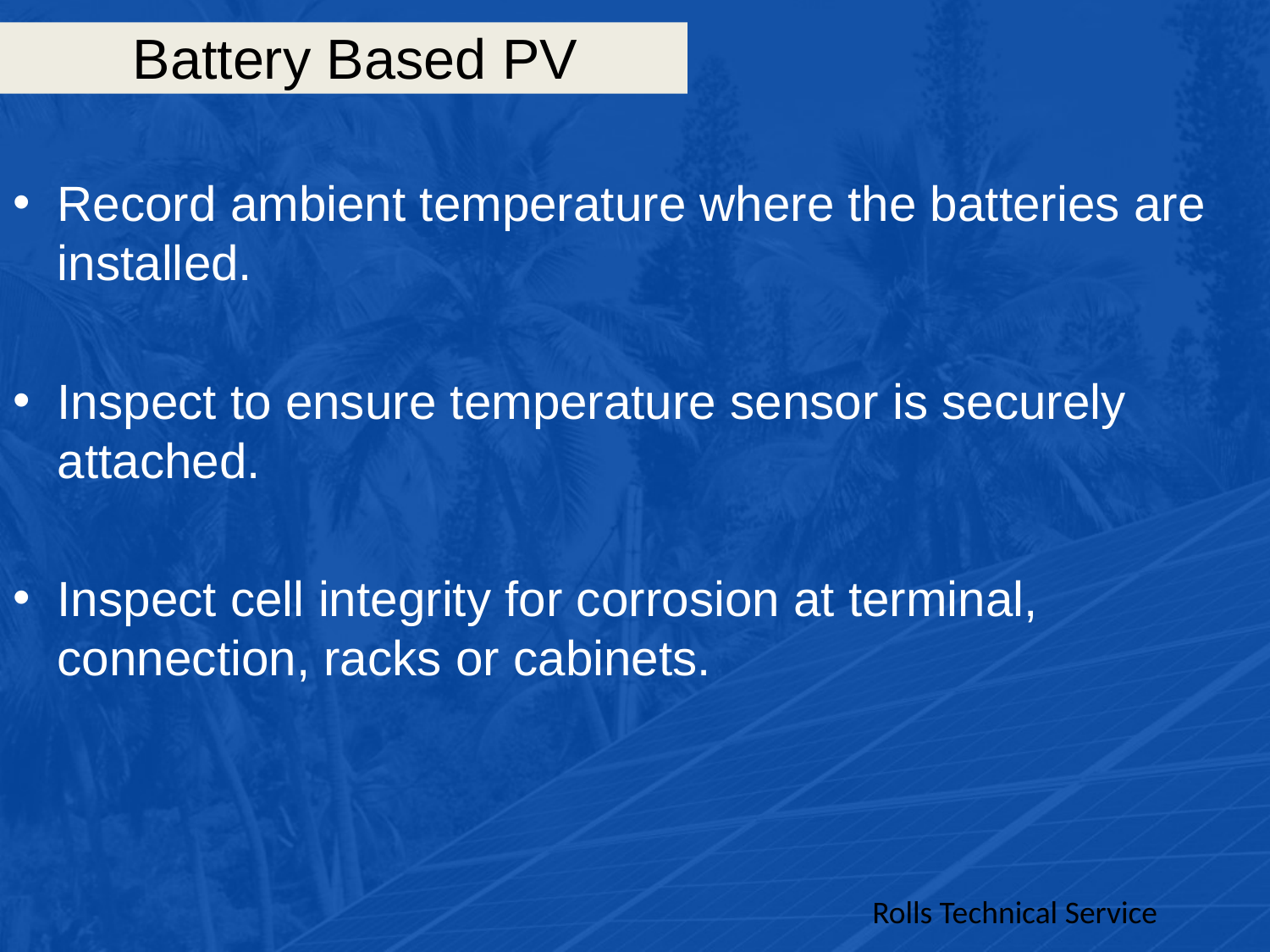

# Battery Based PV
Record ambient temperature where the batteries are installed.

Inspect to ensure temperature sensor is securely attached.

Inspect cell integrity for corrosion at terminal, connection, racks or cabinets.

Rolls Technical Service